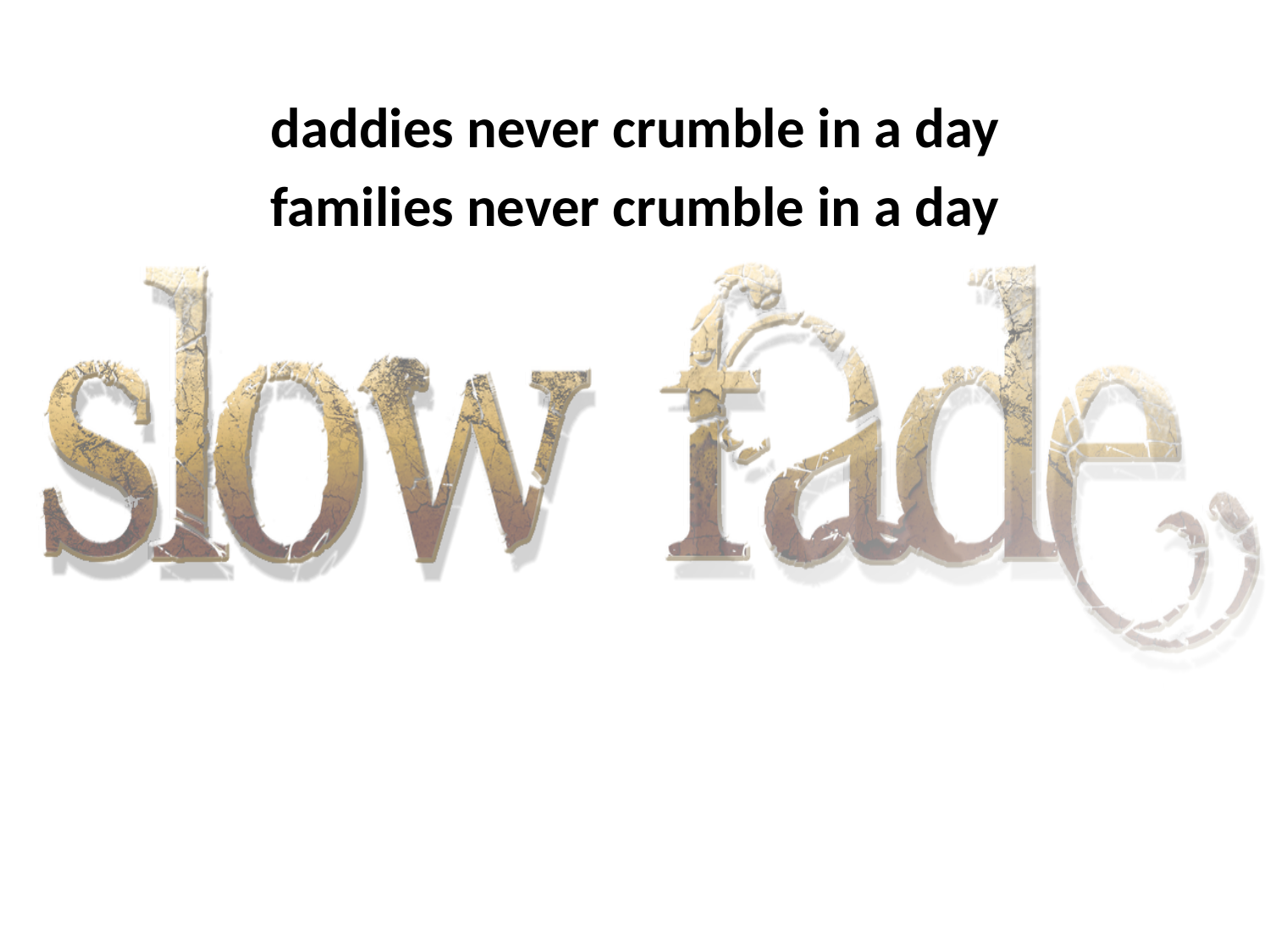

daddies never crumble in a day
families never crumble in a day